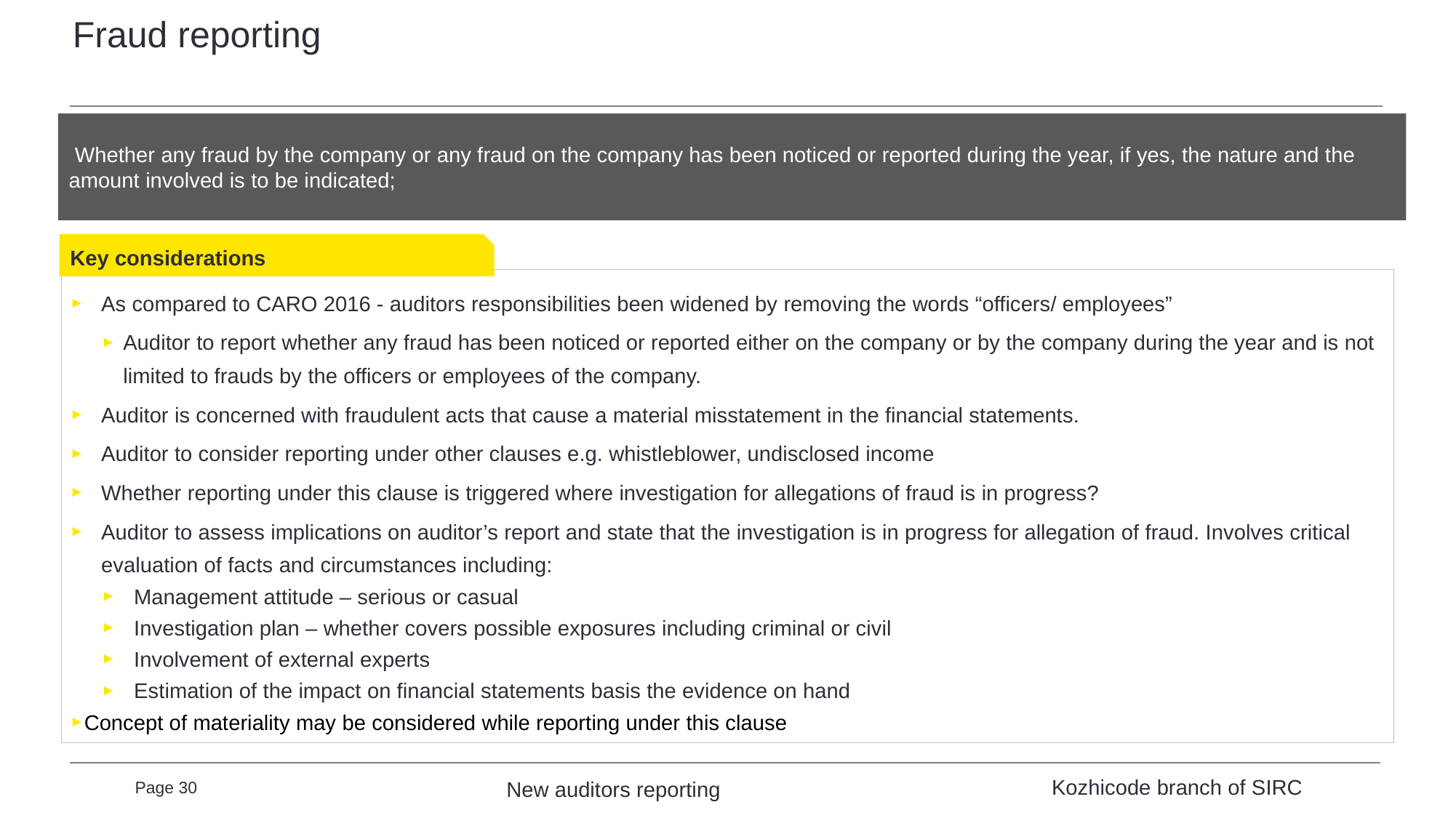

# Fraud reporting
 Whether any fraud by the company or any fraud on the company has been noticed or reported during the year, if yes, the nature and the amount involved is to be indicated;
Key considerations
As compared to CARO 2016 - auditors responsibilities been widened by removing the words “officers/ employees”
Auditor to report whether any fraud has been noticed or reported either on the company or by the company during the year and is not limited to frauds by the officers or employees of the company.
Auditor is concerned with fraudulent acts that cause a material misstatement in the financial statements.
Auditor to consider reporting under other clauses e.g. whistleblower, undisclosed income
Whether reporting under this clause is triggered where investigation for allegations of fraud is in progress?
Auditor to assess implications on auditor’s report and state that the investigation is in progress for allegation of fraud. Involves critical evaluation of facts and circumstances including:
Management attitude – serious or casual
Investigation plan – whether covers possible exposures including criminal or civil
Involvement of external experts
Estimation of the impact on financial statements basis the evidence on hand
Concept of materiality may be considered while reporting under this clause